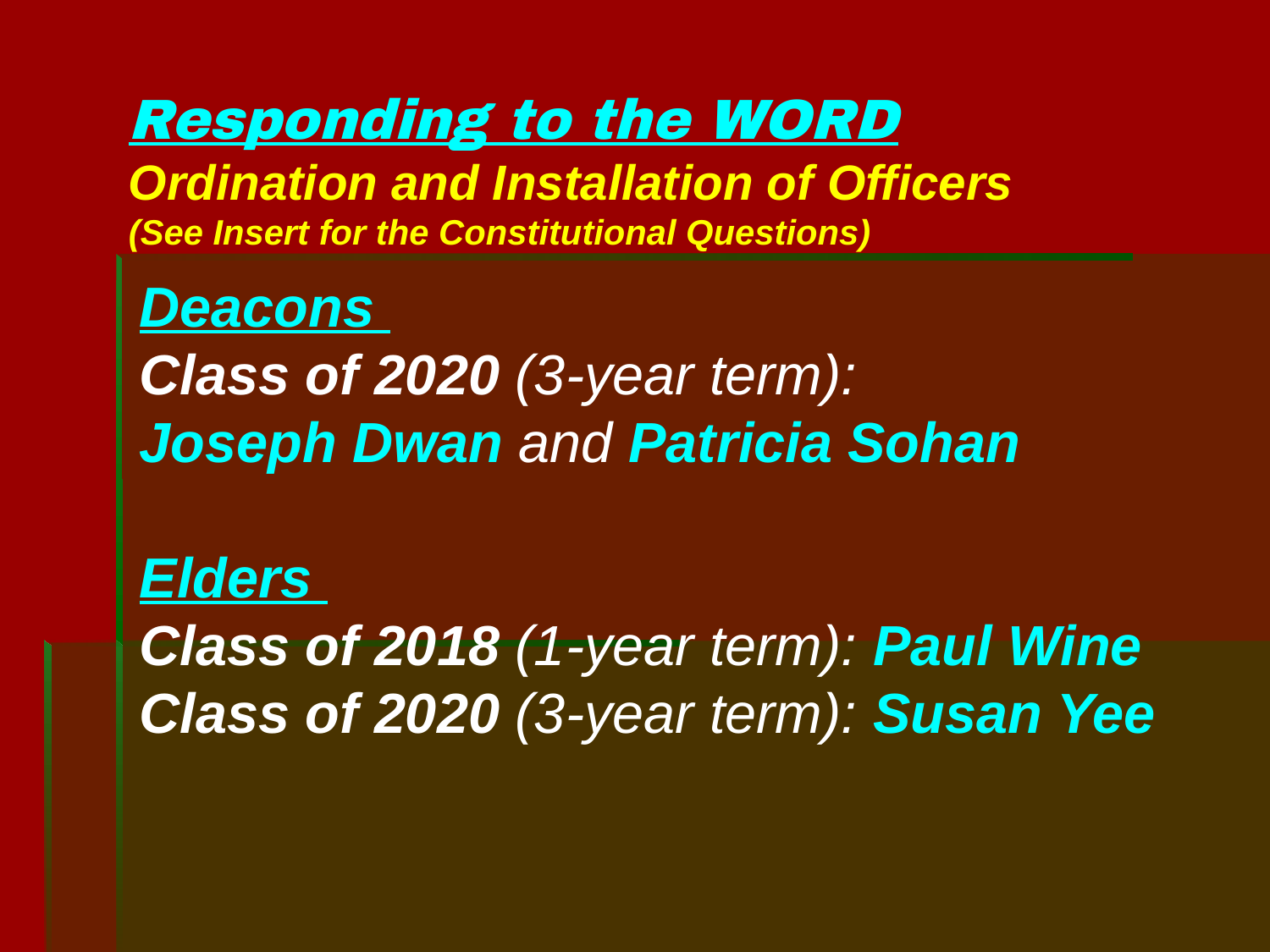

Responding to the WORD
Ordination and Installation of Officers
(See Insert for the Constitutional Questions)
Deacons
Class of 2020 (3-year term):
Joseph Dwan and Patricia Sohan

Elders
Class of 2018 (1-year term): Paul Wine Class of 2020 (3-year term): Susan Yee